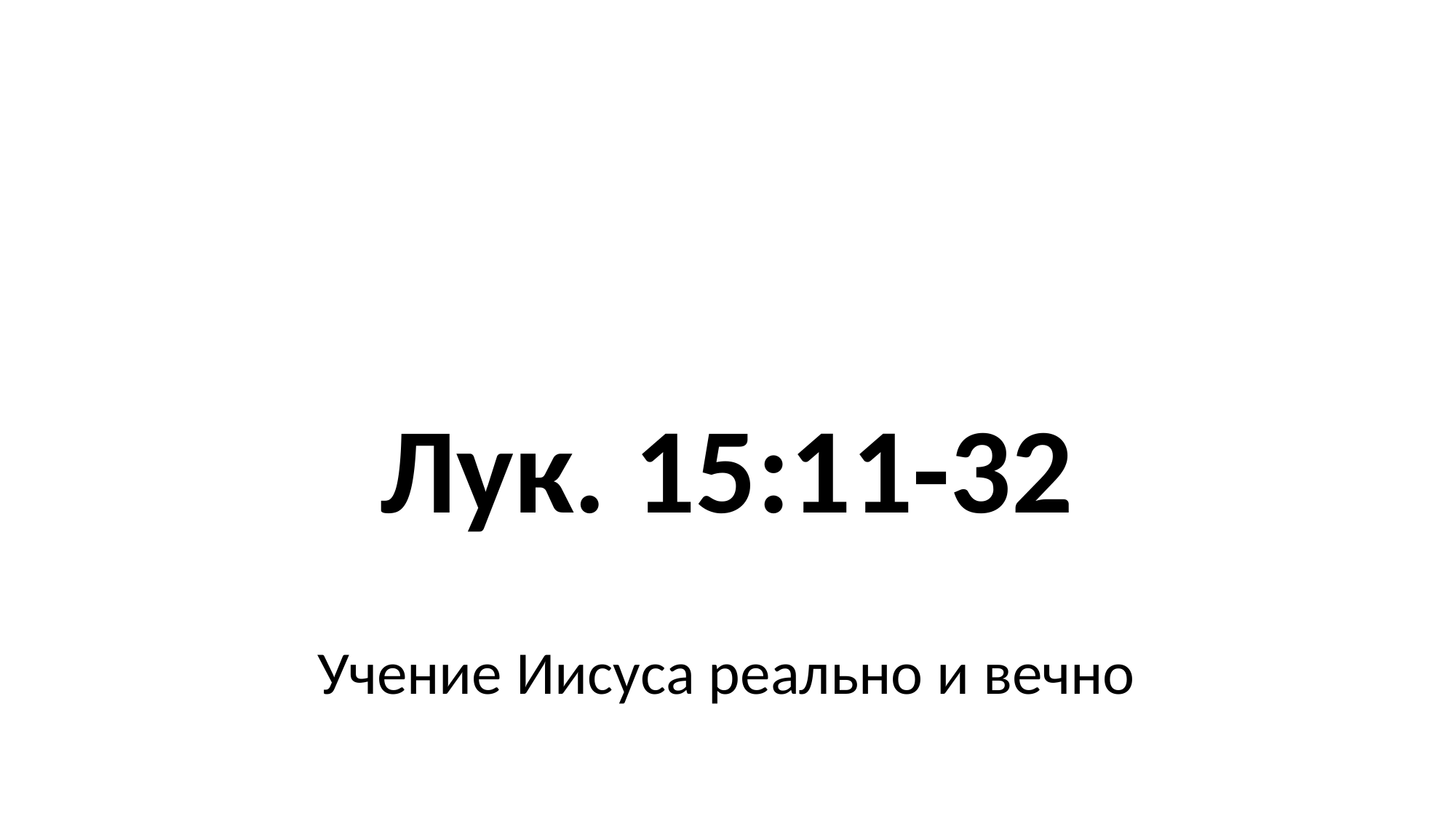

# Лук. 15:11-32

Учение Иисуса реально и вечно